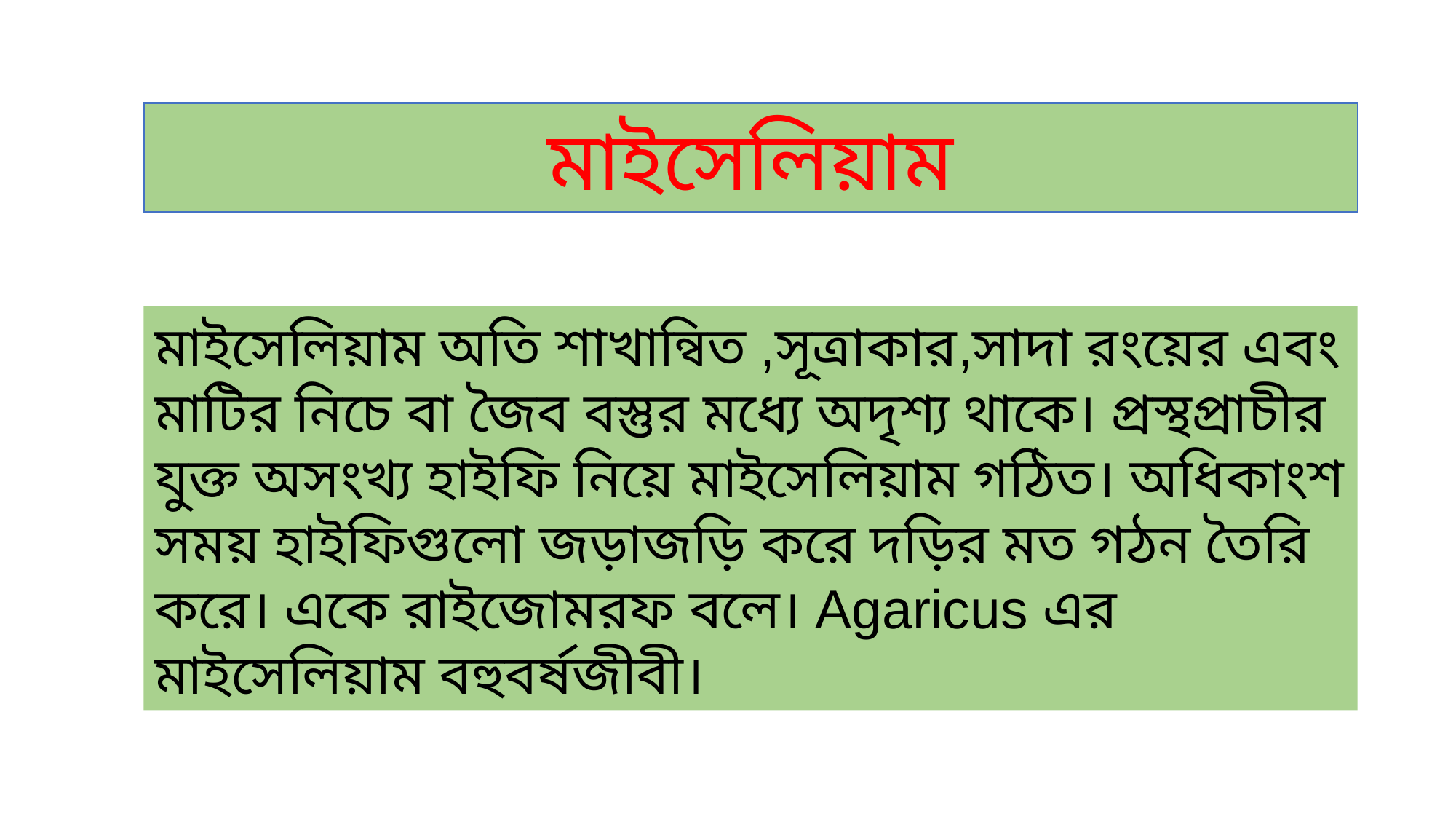

মাইসেলিয়াম
মাইসেলিয়াম অতি শাখান্বিত ,সূত্রাকার,সাদা রংয়ের এবং মাটির নিচে বা জৈব বস্তুর মধ্যে অদৃশ্য থাকে। প্রস্থপ্রাচীর যুক্ত অসংখ্য হাইফি নিয়ে মাইসেলিয়াম গঠিত। অধিকাংশ সময় হাইফিগুলো জড়াজড়ি করে দড়ির মত গঠন তৈরি করে। একে রাইজোমরফ বলে। Agaricus এর মাইসেলিয়াম বহুবর্ষজীবী।